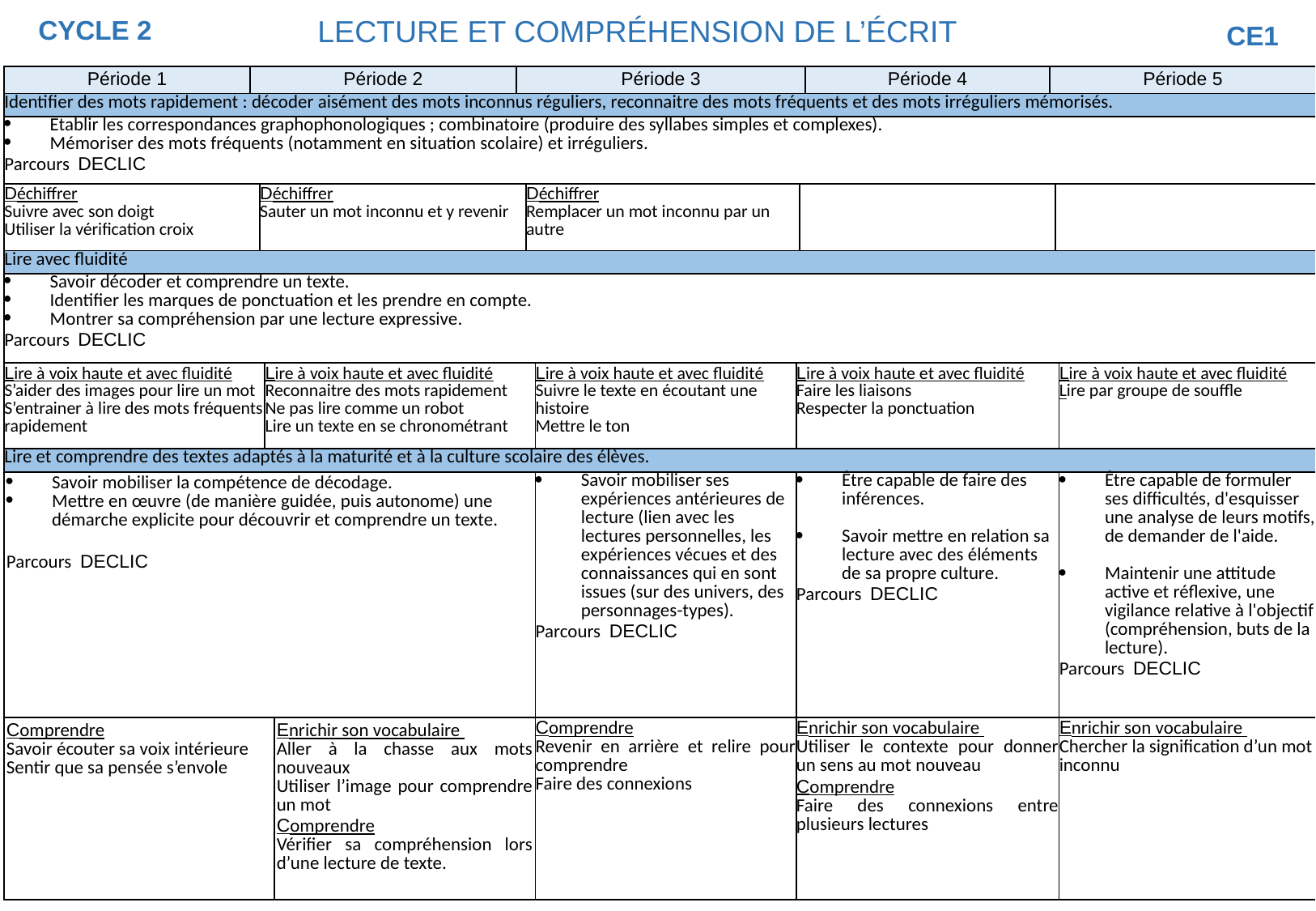

LECTURE ET COMPRÉHENSION DE L’ÉCRIT
CYCLE 2
CE1
| Période 1 | Période 2 |  |  |  | Période 3 |  |  |  |  | Période 4 | Période 5 |  |  |
| --- | --- | --- | --- | --- | --- | --- | --- | --- | --- | --- | --- | --- | --- |
| Identifier des mots rapidement : décoder aisément des mots inconnus réguliers, reconnaitre des mots fréquents et des mots irréguliers mémorisés. |  |  |  |  |  |  |  |  |  |  |  |  |  |
| Etablir les correspondances graphophonologiques ; combinatoire (produire des syllabes simples et complexes). Mémoriser des mots fréquents (notamment en situation scolaire) et irréguliers. Parcours DECLIC |  |  |  |  |  |  |  |  |  |  |  |  |  |
| Déchiffrer Suivre avec son doigt Utiliser la vérification croix |  | Déchiffrer Sauter un mot inconnu et y revenir |  |  |  | Déchiffrer Remplacer un mot inconnu par un autre |  |  |  |  |  |  |  |
| Lire avec fluidité |  |  |  |  |  |  |  |  |  |  |  |  |  |
| Savoir décoder et comprendre un texte. Identifier les marques de ponctuation et les prendre en compte. Montrer sa compréhension par une lecture expressive. Parcours DECLIC |  |  |  |  |  |  |  |  |  |  |  |  |  |
| Lire à voix haute et avec fluidité S’aider des images pour lire un mot S’entrainer à lire des mots fréquents rapidement |  |  | Lire à voix haute et avec fluidité Reconnaitre des mots rapidement Ne pas lire comme un robot Lire un texte en se chronométrant |  |  |  | Lire à voix haute et avec fluidité Suivre le texte en écoutant une histoire Mettre le ton | Lire à voix haute et avec fluidité Faire les liaisons Respecter la ponctuation |  |  |  |  | Lire à voix haute et avec fluidité Lire par groupe de souffle |
| Lire et comprendre des textes adaptés à la maturité et à la culture scolaire des élèves. |  |  |  |  |  |  |  |  |  |  |  |  |  |
| Savoir mobiliser la compétence de décodage. Mettre en œuvre (de manière guidée, puis autonome) une démarche explicite pour découvrir et comprendre un texte. Parcours DECLIC |  |  |  |  |  |  | Savoir mobiliser ses expériences antérieures de lecture (lien avec les lectures personnelles, les expériences vécues et des connaissances qui en sont issues (sur des univers, des personnages-types). Parcours DECLIC | Être capable de faire des inférences.   Savoir mettre en relation sa lecture avec des éléments de sa propre culture. Parcours DECLIC |  | Être capable de faire des inférences.   Savoir mettre en relation sa lecture avec des éléments de sa propre culture. Parcours DECLIC | Être capable de faire des inférences.   Savoir mettre en relation sa lecture avec des éléments de sa propre culture. |  | Être capable de formuler ses difficultés, d'esquisser une analyse de leurs motifs, de demander de l'aide.   Maintenir une attitude active et réflexive, une vigilance relative à l'objectif (compréhension, buts de la lecture).   Parcours DECLIC |
| Comprendre Savoir écouter sa voix intérieure Sentir que sa pensée s’envole |  |  |  | Enrichir son vocabulaire Aller à la chasse aux mots nouveaux Utiliser l’image pour comprendre un mot Comprendre Vérifier sa compréhension lors d’une lecture de texte. |  |  | Comprendre Revenir en arrière et relire pour comprendre Faire des connexions | Enrichir son vocabulaire Utiliser le contexte pour donner un sens au mot nouveau Comprendre Faire des connexions entre plusieurs lectures |  |  |  |  | Enrichir son vocabulaire Chercher la signification d’un mot inconnu |